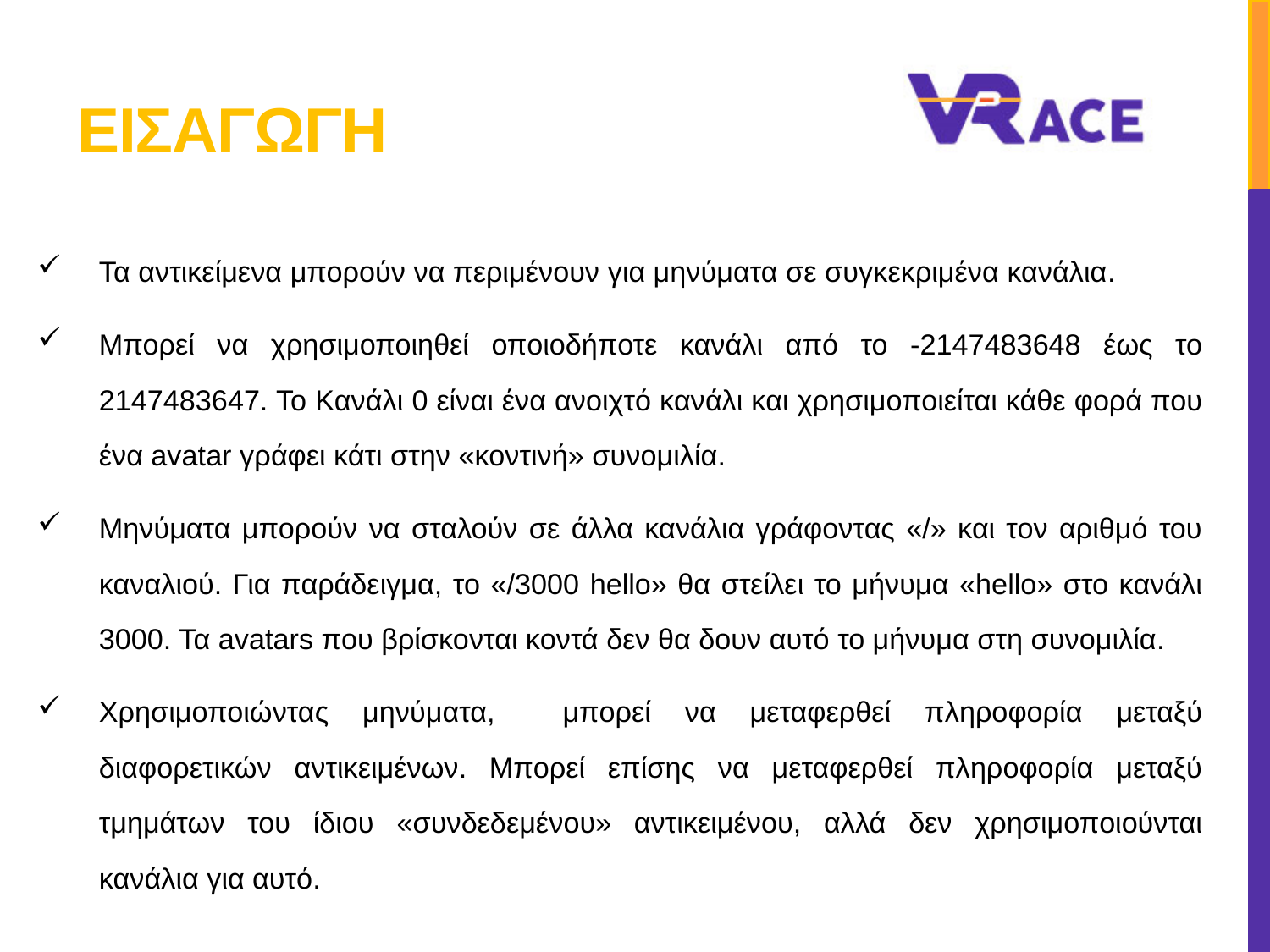

# εισαγωγη
Τα αντικείμενα μπορούν να περιμένουν για μηνύματα σε συγκεκριμένα κανάλια.
Μπορεί να χρησιμοποιηθεί οποιοδήποτε κανάλι από το -2147483648 έως το 2147483647. Το Κανάλι 0 είναι ένα ανοιχτό κανάλι και χρησιμοποιείται κάθε φορά που ένα avatar γράφει κάτι στην «κοντινή» συνομιλία.
Μηνύματα μπορούν να σταλούν σε άλλα κανάλια γράφοντας «/» και τον αριθμό του καναλιού. Για παράδειγμα, το «/3000 hello» θα στείλει το μήνυμα «hello» στο κανάλι 3000. Τα avatars που βρίσκονται κοντά δεν θα δουν αυτό το μήνυμα στη συνομιλία.
Χρησιμοποιώντας μηνύματα,  μπορεί να μεταφερθεί πληροφορία μεταξύ διαφορετικών αντικειμένων. Μπορεί επίσης να μεταφερθεί πληροφορία μεταξύ τμημάτων του ίδιου «συνδεδεμένου» αντικειμένου, αλλά δεν χρησιμοποιούνται κανάλια για αυτό.